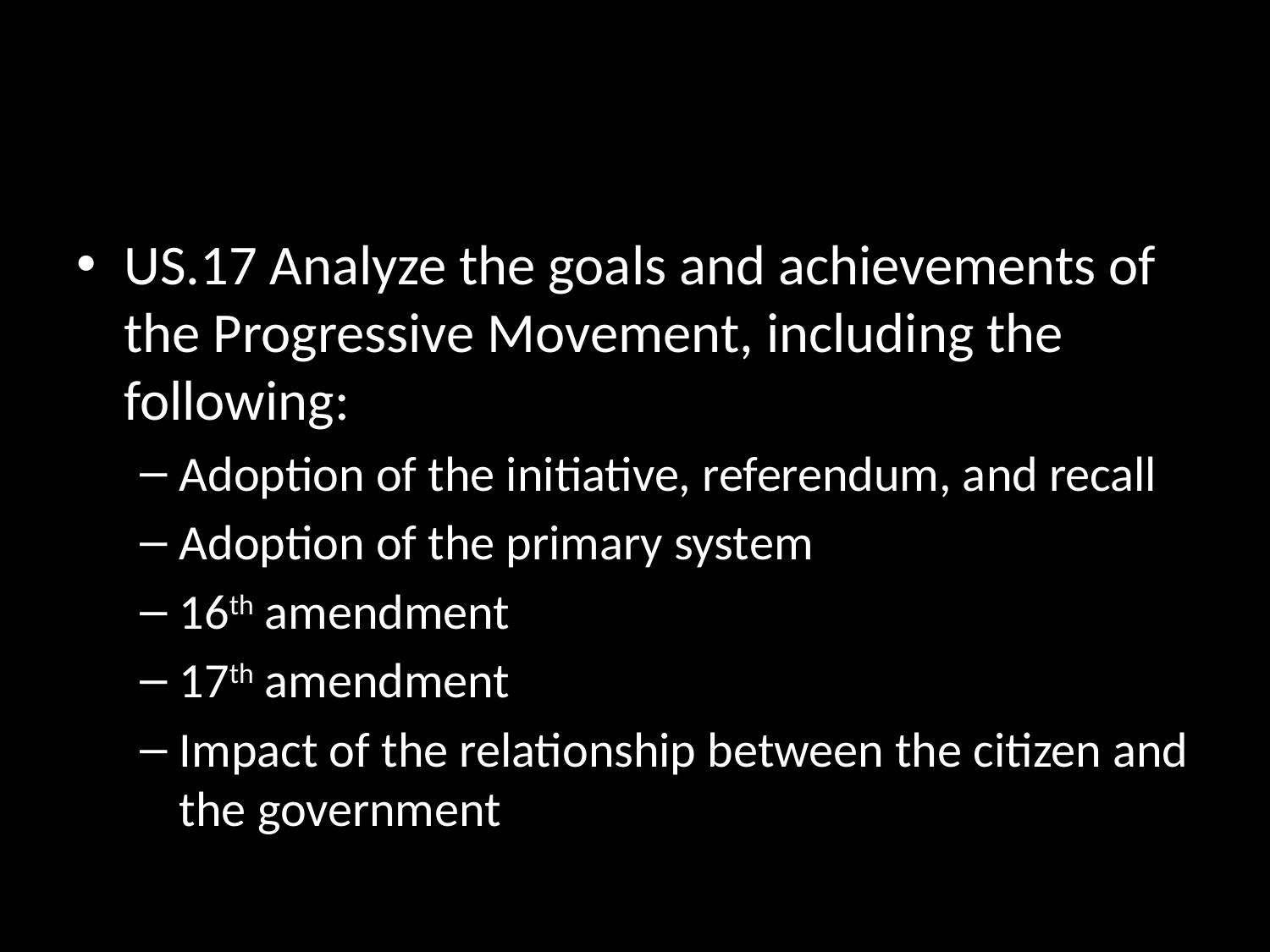

#
US.17 Analyze the goals and achievements of the Progressive Movement, including the following:
Adoption of the initiative, referendum, and recall
Adoption of the primary system
16th amendment
17th amendment
Impact of the relationship between the citizen and the government